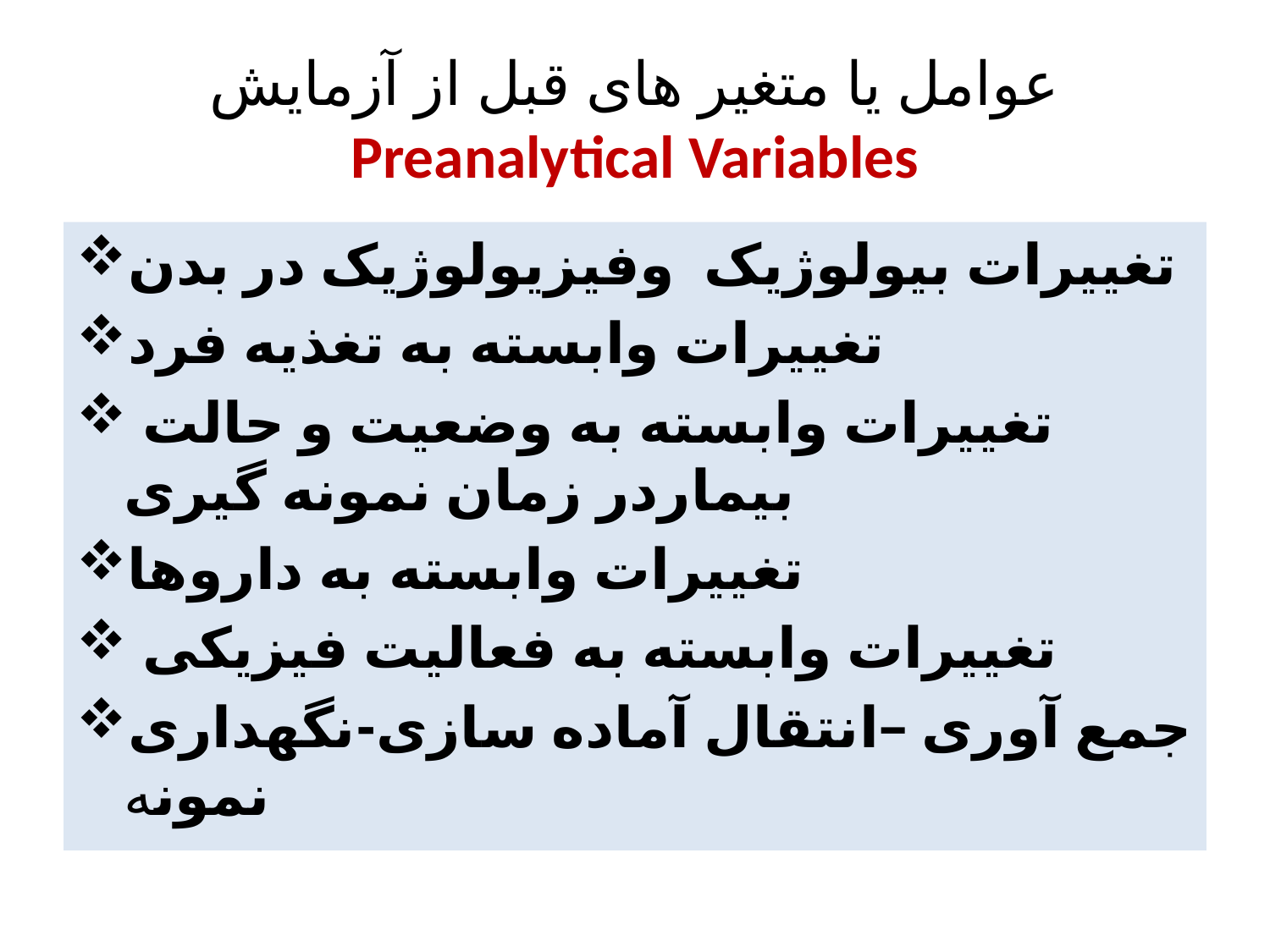

# عوامل یا متغیر های قبل از آزمایش Preanalytical Variables
تغییرات بیولوژیک  وفیزیولوژیک در بدن
تغییرات وابسته به تغذیه فرد
 تغییرات وابسته به وضعیت و حالت بیماردر زمان نمونه گیری
تغییرات وابسته به داروها
 تغییرات وابسته به فعالیت فیزیکی
جمع آوری –انتقال آماده سازی-نگهداری نمونه